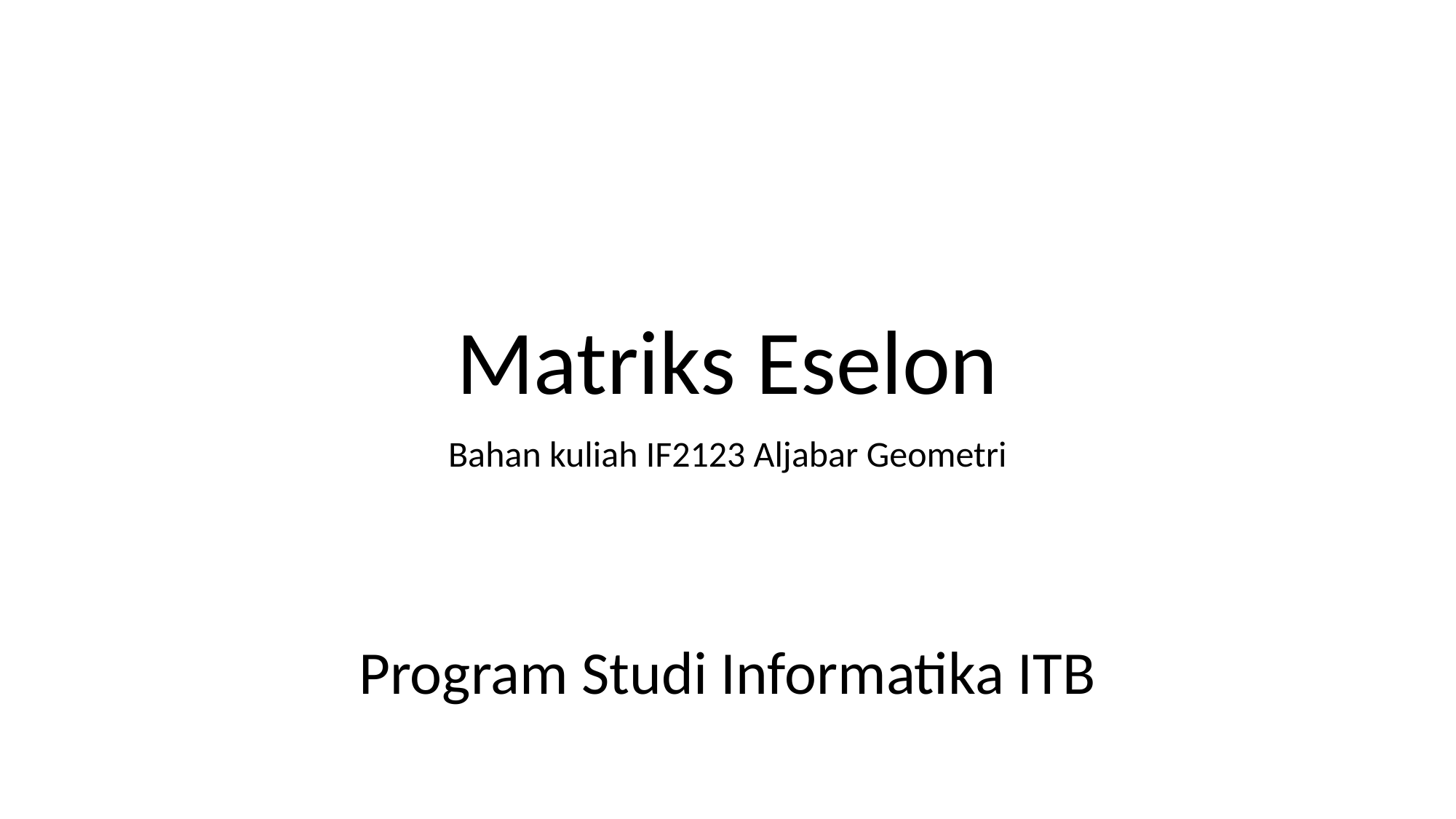

# Matriks Eselon
Bahan kuliah IF2123 Aljabar Geometri
Program Studi Informatika ITB